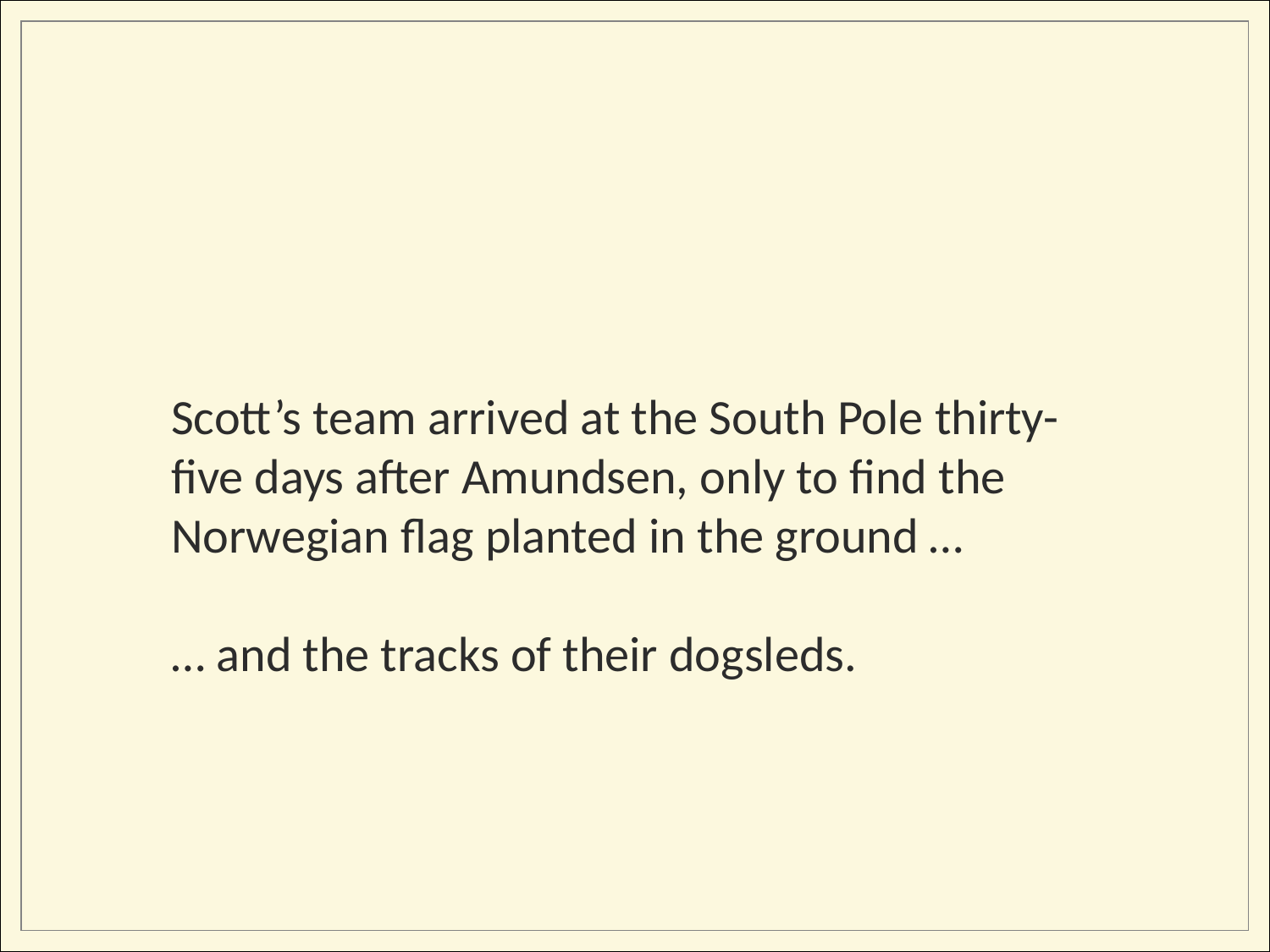

Scott’s team arrived at the South Pole thirty-five days after Amundsen, only to find the Norwegian flag planted in the ground …

… and the tracks of their dogsleds.